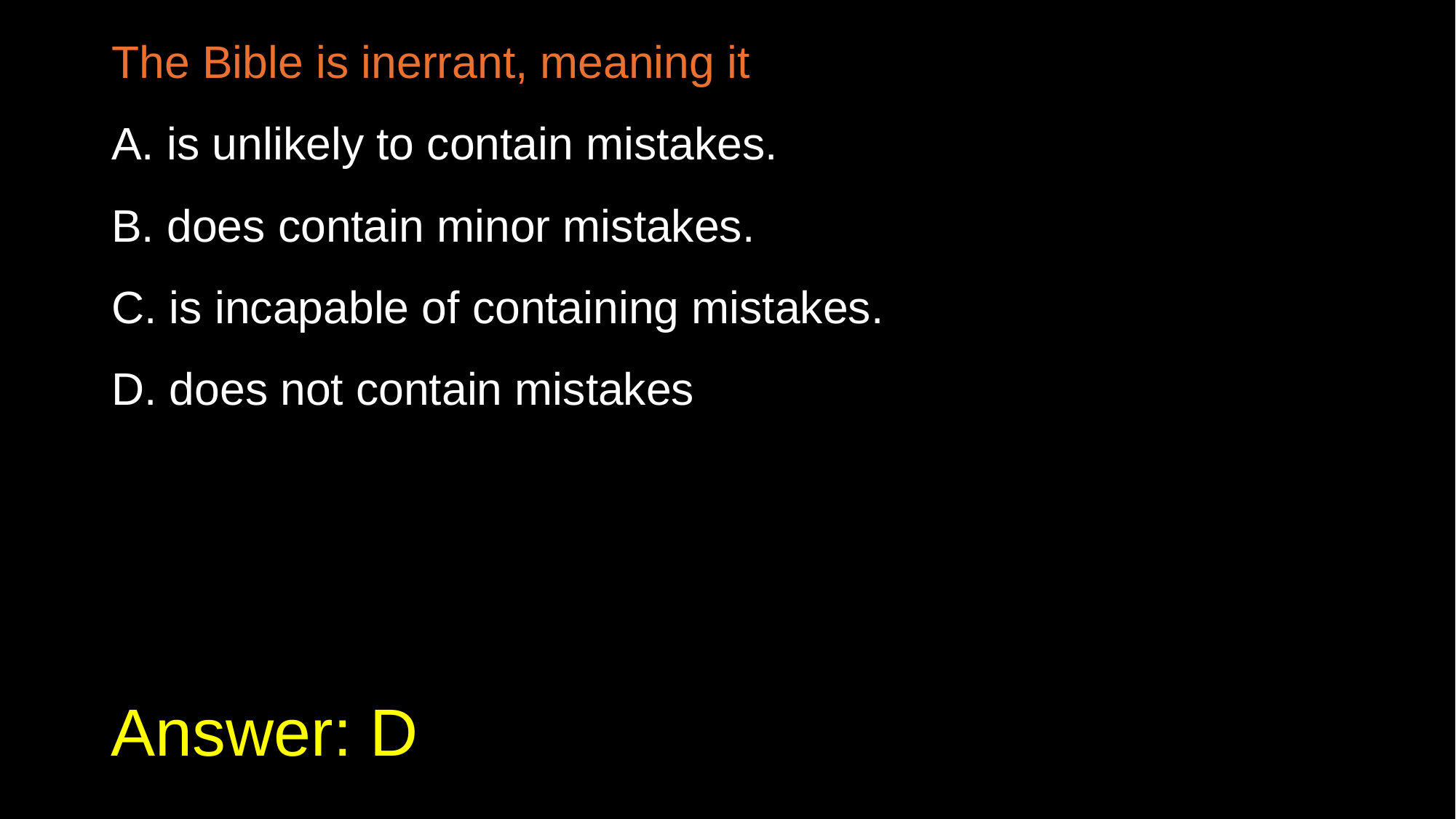

The Bible is inerrant, meaning it
A. is unlikely to contain mistakes.
B. does contain minor mistakes.
C. is incapable of containing mistakes.
D. does not contain mistakes

# Answer: D